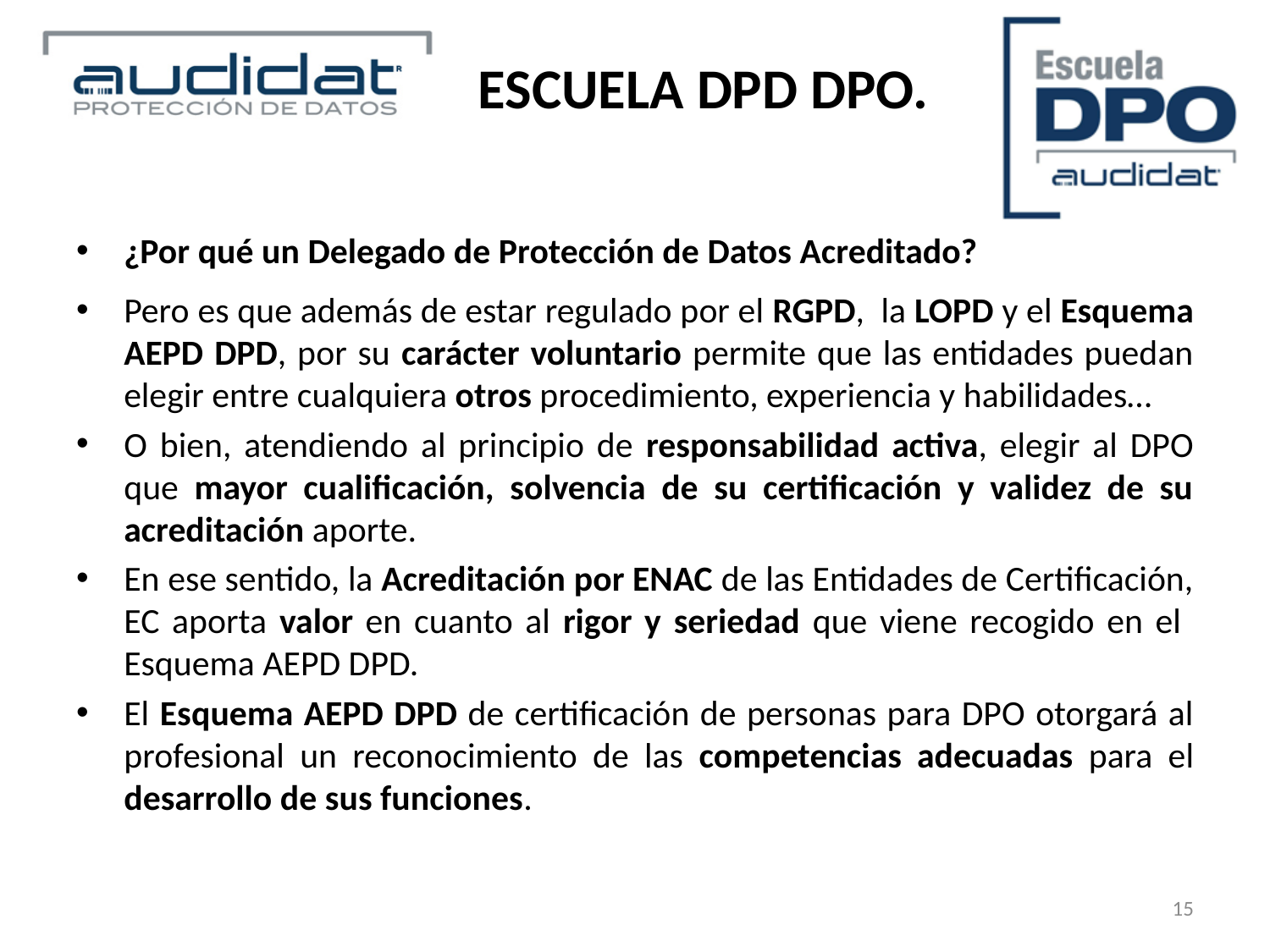

ESCUELA DPD DPO.
¿Por qué un Delegado de Protección de Datos Acreditado?

Pero es que además de estar regulado por el RGPD,  la LOPD y el Esquema AEPD DPD, por su carácter voluntario permite que las entidades puedan elegir entre cualquiera otros procedimiento, experiencia y habilidades…
O bien, atendiendo al principio de responsabilidad activa, elegir al DPO que mayor cualificación, solvencia de su certificación y validez de su acreditación aporte.
En ese sentido, la Acreditación por ENAC de las Entidades de Certificación, EC aporta valor en cuanto al rigor y seriedad que viene recogido en el  Esquema AEPD DPD.
El Esquema AEPD DPD de certificación de personas para DPO otorgará al profesional un reconocimiento de las competencias adecuadas para el desarrollo de sus funciones.

15